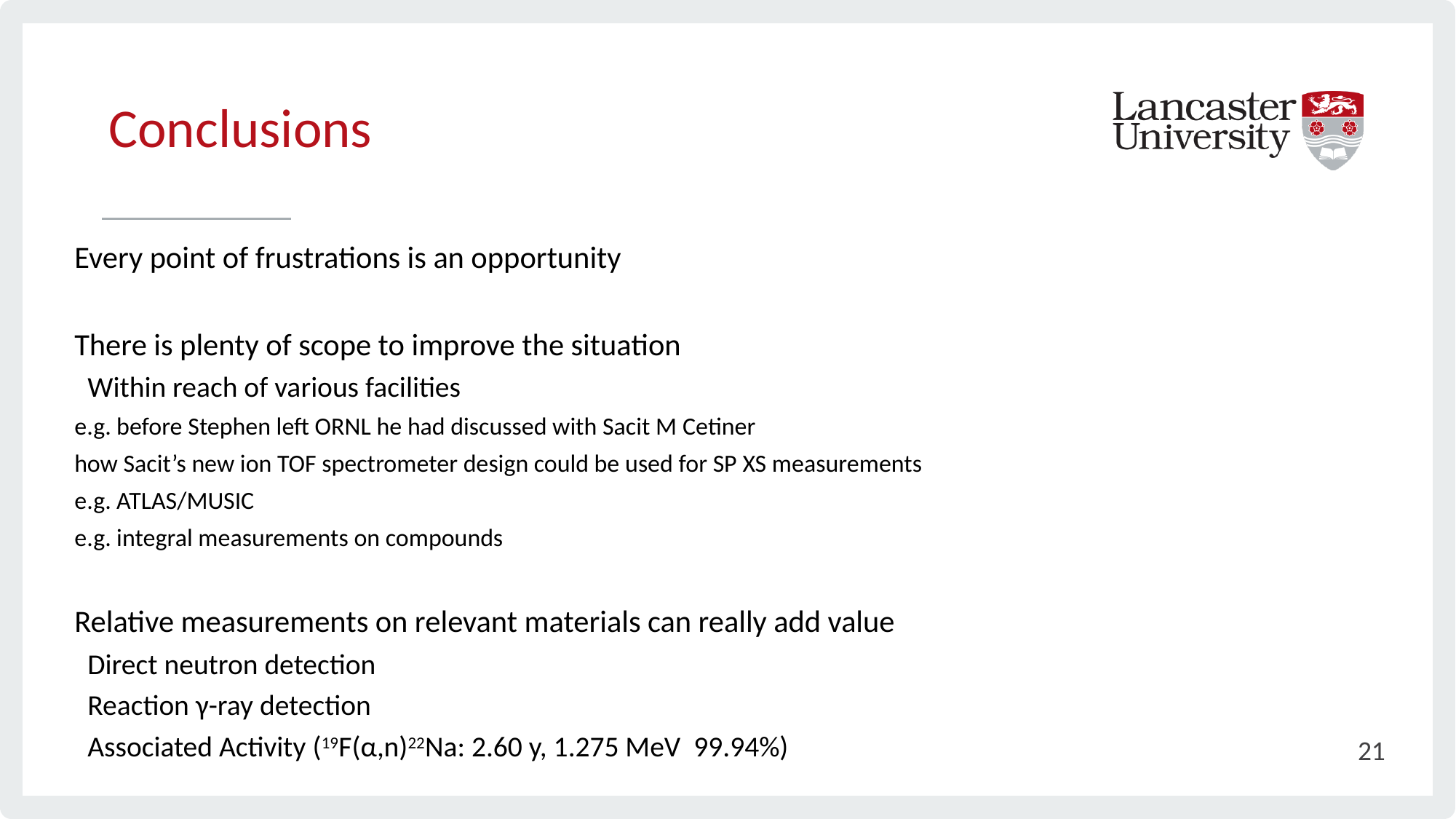

# Conclusions
Every point of frustrations is an opportunity

There is plenty of scope to improve the situation
  Within reach of various facilities
e.g. before Stephen left ORNL he had discussed with Sacit M Cetiner
how Sacit’s new ion TOF spectrometer design could be used for SP XS measurements
e.g. ATLAS/MUSIC
e.g. integral measurements on compounds

Relative measurements on relevant materials can really add value
  Direct neutron detection
  Reaction γ-ray detection
  Associated Activity (19F(α,n)22Na: 2.60 y, 1.275 MeV  99.94%)

21